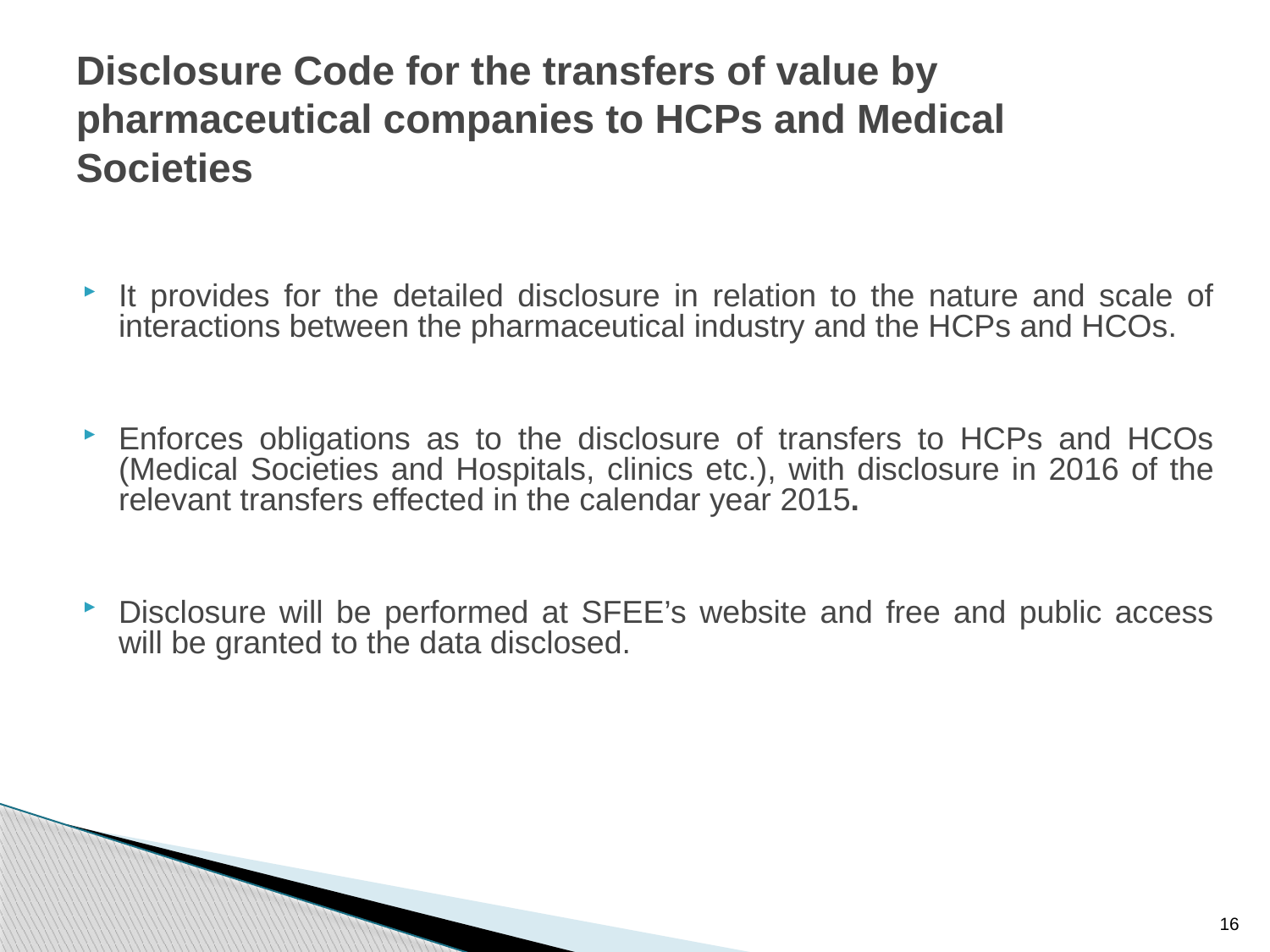

# Disclosure Code for the transfers of value by pharmaceutical companies to HCPs and Medical Societies
It provides for the detailed disclosure in relation to the nature and scale of interactions between the pharmaceutical industry and the HCPs and HCOs.

Enforces obligations as to the disclosure of transfers to HCPs and HCOs (Medical Societies and Hospitals, clinics etc.), with disclosure in 2016 of the relevant transfers effected in the calendar year 2015.

Disclosure will be performed at SFEE’s website and free and public access will be granted to the data disclosed.

16